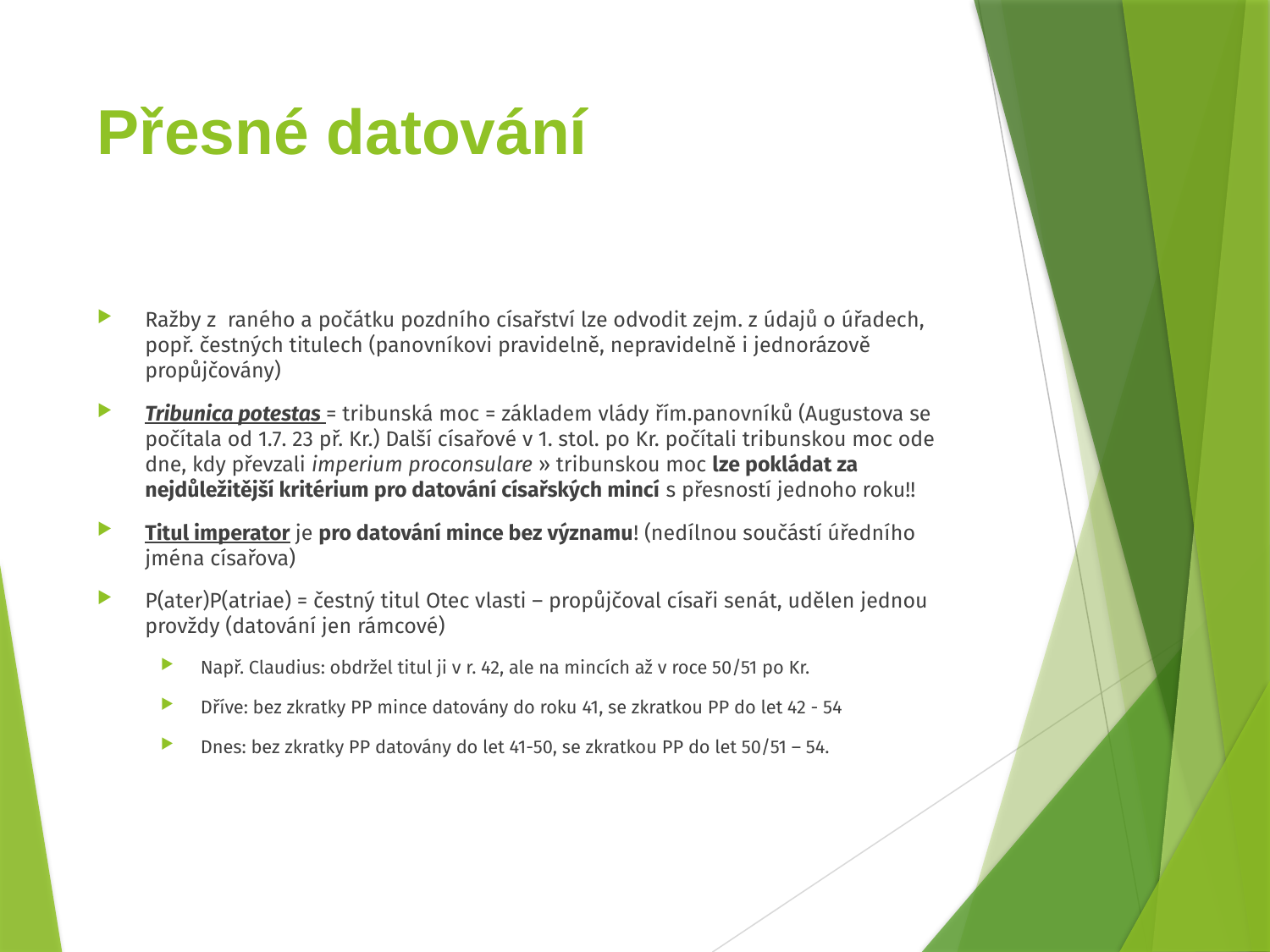

# Přesné datování
Ražby z  raného a počátku pozdního císařství lze odvodit zejm. z údajů o úřadech, popř. čestných titulech (panovníkovi pravidelně, nepravidelně i jednorázově propůjčovány)
Tribunica potestas = tribunská moc = základem vlády řím.panovníků (Augustova se počítala od 1.7. 23 př. Kr.) Další císařové v 1. stol. po Kr. počítali tribunskou moc ode dne, kdy převzali imperium proconsulare » tribunskou moc lze pokládat za nejdůležitější kritérium pro datování císařských mincí s přesností jednoho roku!!
Titul imperator je pro datování mince bez významu! (nedílnou součástí úředního jména císařova)
P(ater)P(atriae) = čestný titul Otec vlasti – propůjčoval císaři senát, udělen jednou provždy (datování jen rámcové)
Např. Claudius: obdržel titul ji v r. 42, ale na mincích až v roce 50/51 po Kr.
Dříve: bez zkratky PP mince datovány do roku 41, se zkratkou PP do let 42 - 54
Dnes: bez zkratky PP datovány do let 41-50, se zkratkou PP do let 50/51 – 54.